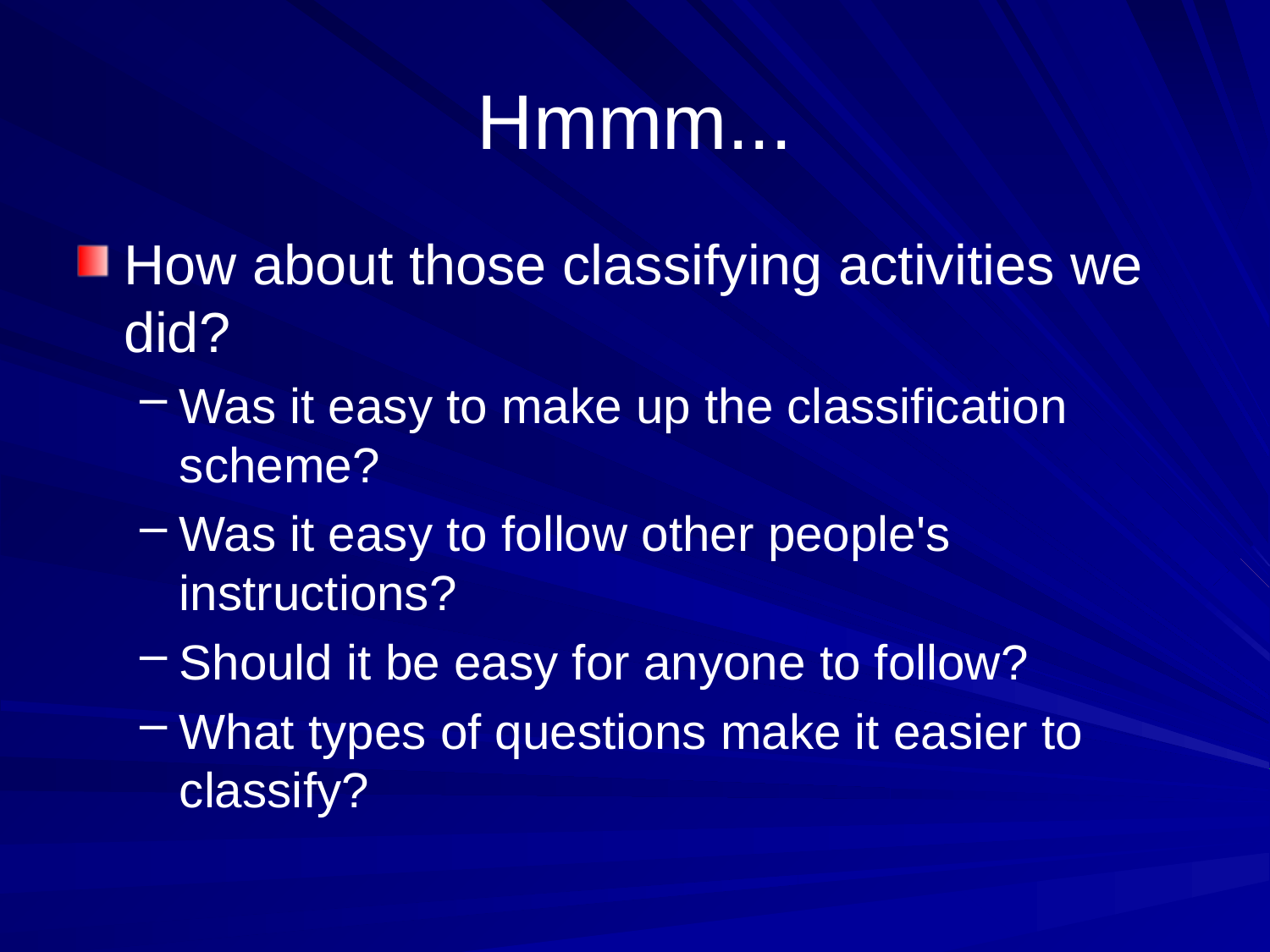

# Hmmm...
How about those classifying activities we did?
Was it easy to make up the classification scheme?
Was it easy to follow other people's instructions?
Should it be easy for anyone to follow?
What types of questions make it easier to classify?